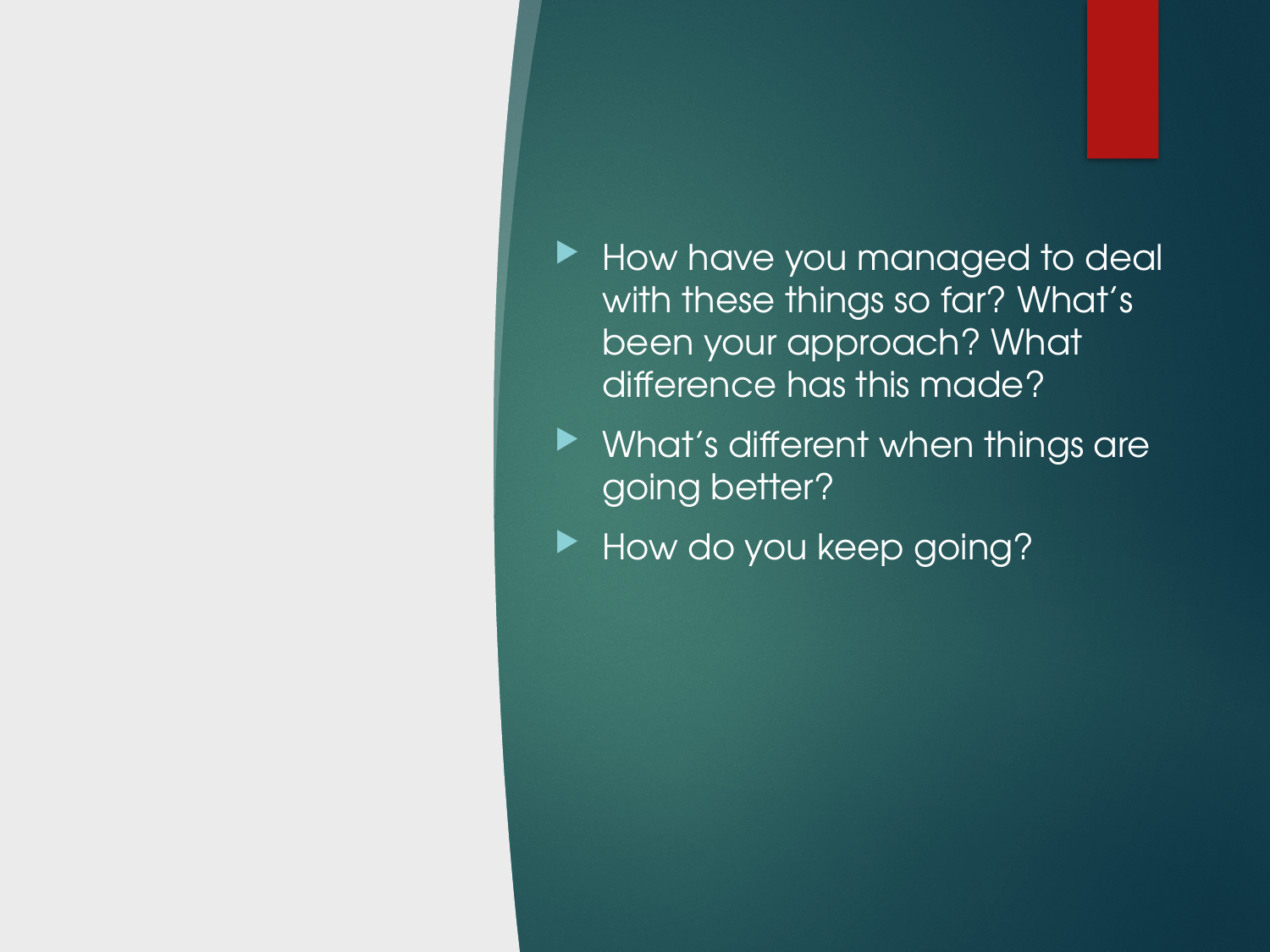

How have you managed to deal with these things so far? What’s been your approach? What difference has this made?
What’s different when things are going better?
How do you keep going?